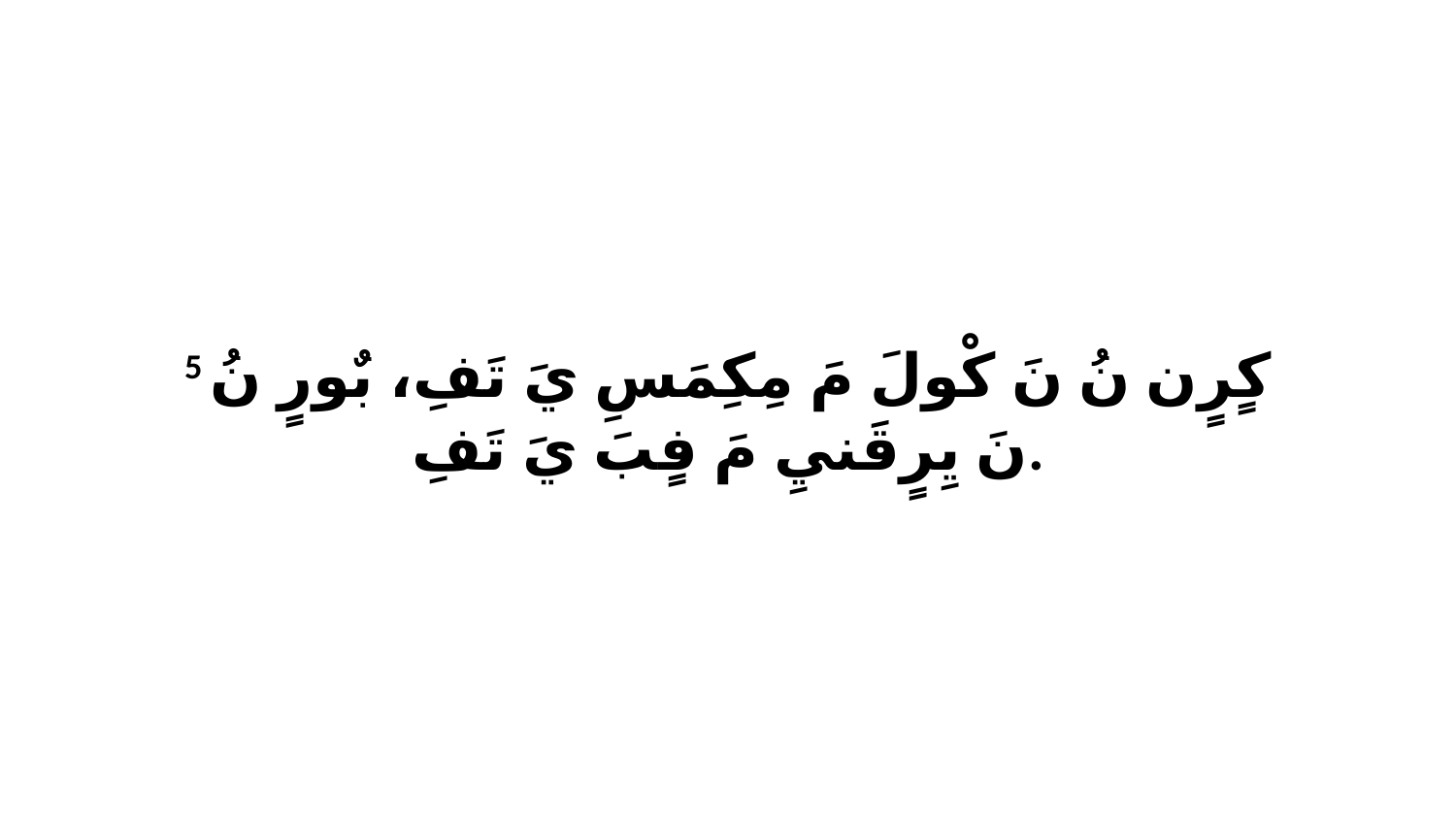

5 كٍرٍن نُ نَ كْولَ مَ مِكِمَسِ يَ تَفِ، بٌورٍ نُ نَ يِرٍقَنيِ مَ فٍبَ يَ تَفِ.